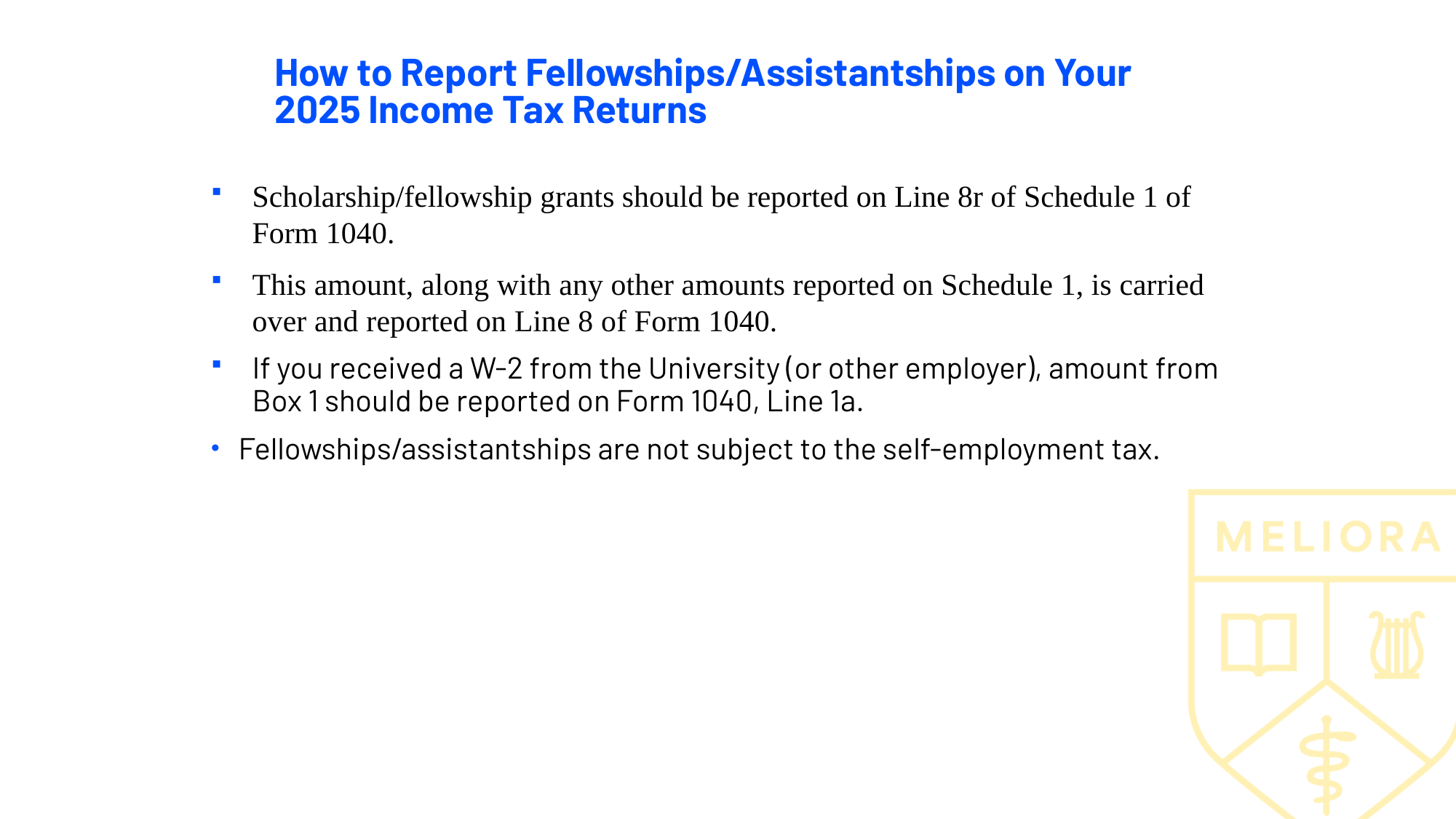

# How to Report Fellowships/Assistantships on Your 2025 Income Tax Returns
Scholarship/fellowship grants should be reported on Line 8r of Schedule 1 of Form 1040.
This amount, along with any other amounts reported on Schedule 1, is carried over and reported on Line 8 of Form 1040.
If you received a W-2 from the University (or other employer), amount from Box 1 should be reported on Form 1040, Line 1a.
Fellowships/assistantships are not subject to the self-employment tax.